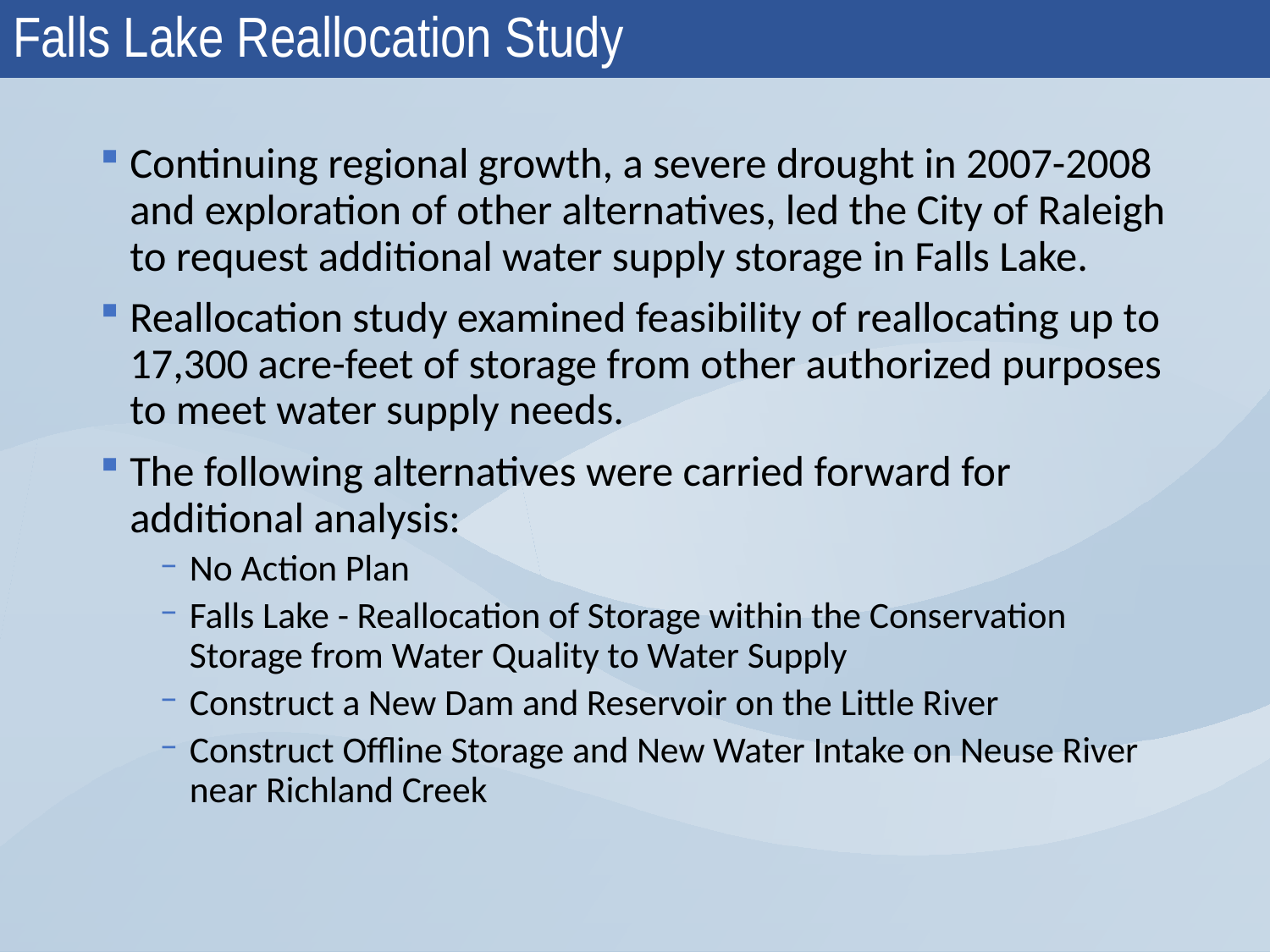

# Falls Lake Reallocation Study
Continuing regional growth, a severe drought in 2007-2008 and exploration of other alternatives, led the City of Raleigh to request additional water supply storage in Falls Lake.
Reallocation study examined feasibility of reallocating up to 17,300 acre-feet of storage from other authorized purposes to meet water supply needs.
The following alternatives were carried forward for additional analysis:
No Action Plan
Falls Lake - Reallocation of Storage within the Conservation Storage from Water Quality to Water Supply
Construct a New Dam and Reservoir on the Little River
Construct Offline Storage and New Water Intake on Neuse River near Richland Creek